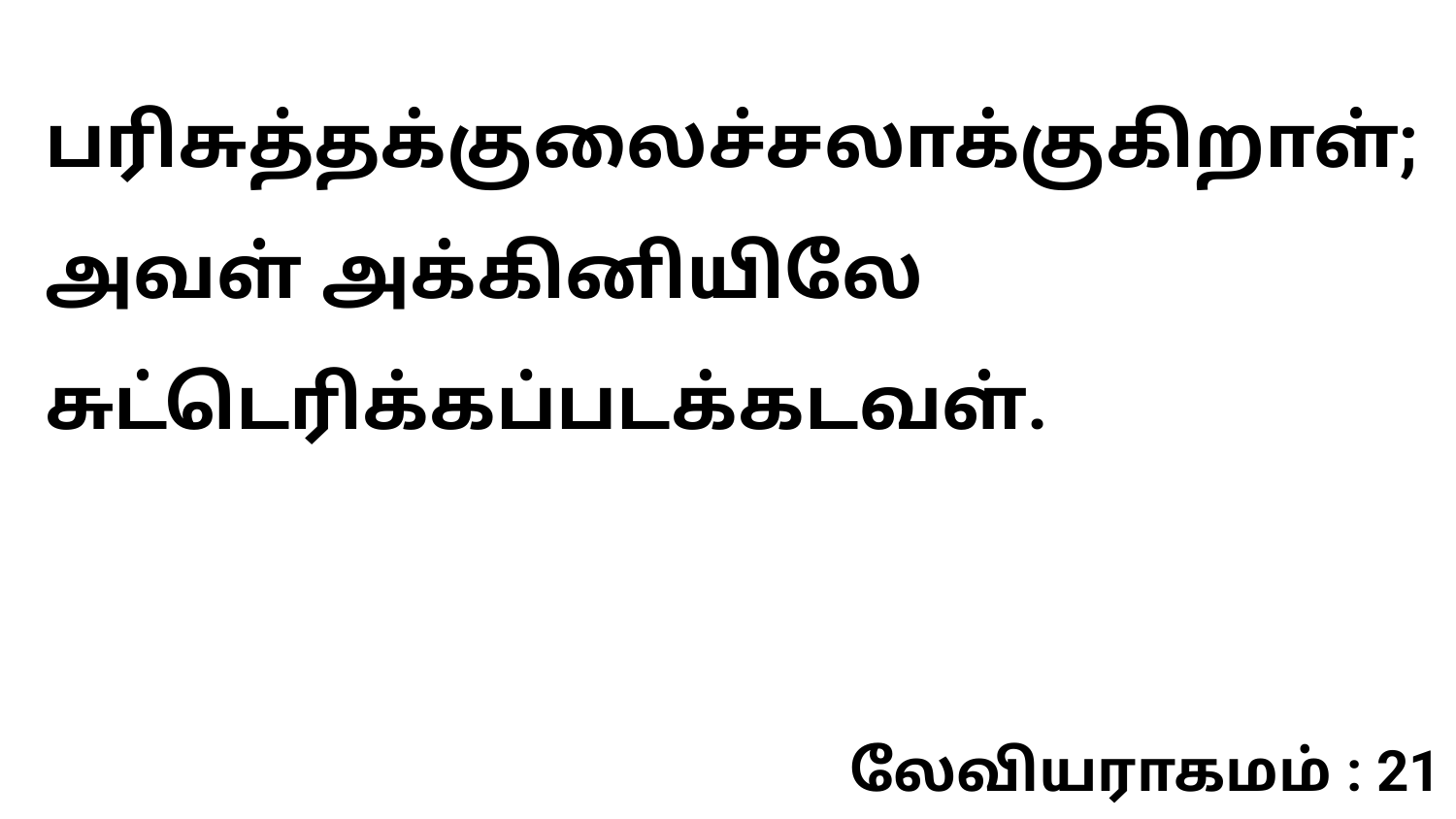

பரிசுத்தக்குலைச்சலாக்குகிறாள்; அவள் அக்கினியிலே சுட்டெரிக்கப்படக்கடவள்.
லேவியராகமம் : 21